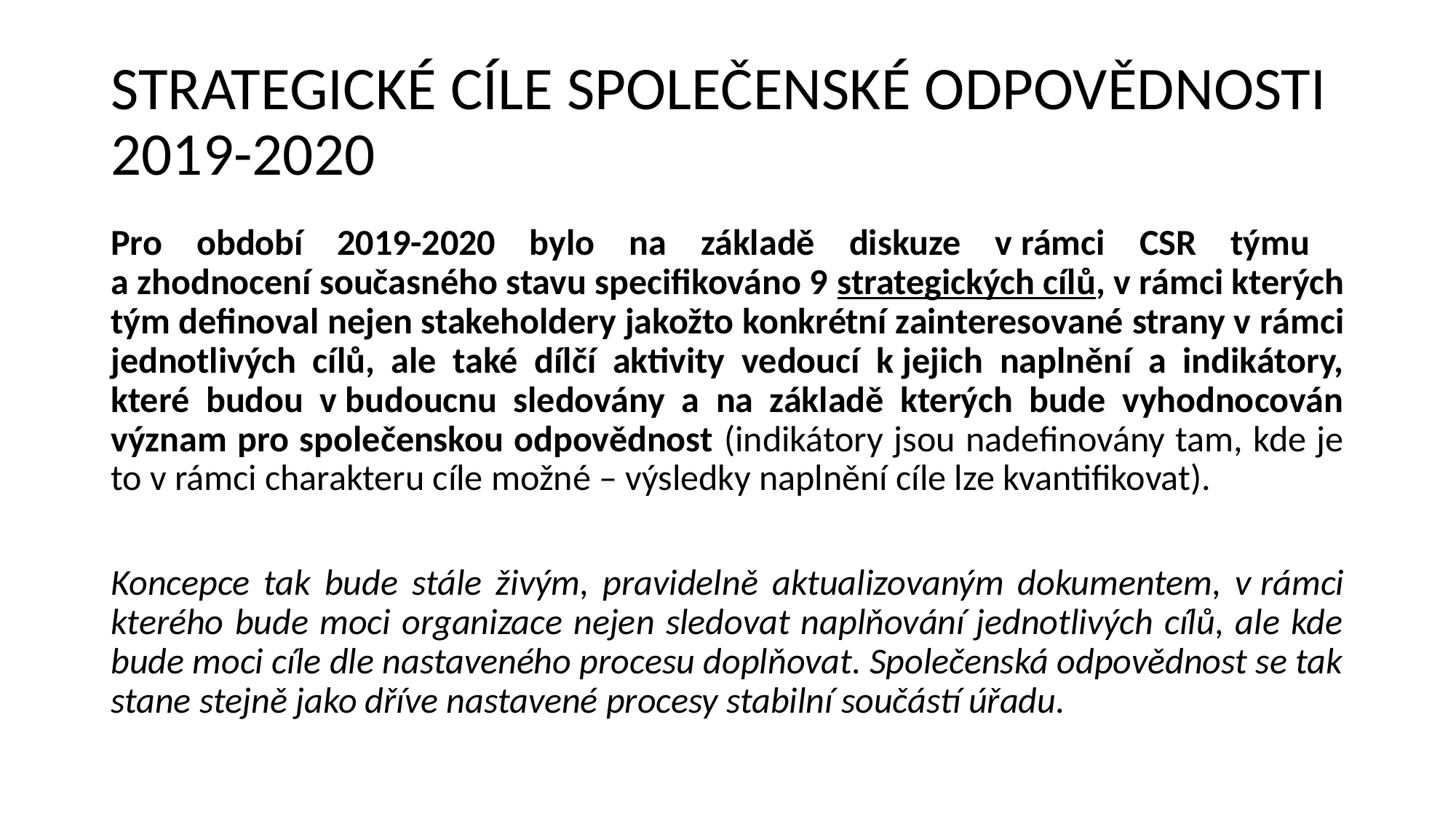

# STRATEGICKÉ CÍLE SPOLEČENSKÉ ODPOVĚDNOSTI 2019-2020
Pro období 2019-2020 bylo na základě diskuze v rámci CSR týmu
a zhodnocení současného stavu specifikováno 9 strategických cílů, v rámci kterých tým definoval nejen stakeholdery jakožto konkrétní zainteresované strany v rámci jednotlivých cílů, ale také dílčí aktivity vedoucí k jejich naplnění a indikátory, které budou v budoucnu sledovány a na základě kterých bude vyhodnocován význam pro společenskou odpovědnost (indikátory jsou nadefinovány tam, kde je to v rámci charakteru cíle možné – výsledky naplnění cíle lze kvantifikovat).

Koncepce tak bude stále živým, pravidelně aktualizovaným dokumentem, v rámci kterého bude moci organizace nejen sledovat naplňování jednotlivých cílů, ale kde bude moci cíle dle nastaveného procesu doplňovat. Společenská odpovědnost se tak stane stejně jako dříve nastavené procesy stabilní součástí úřadu.